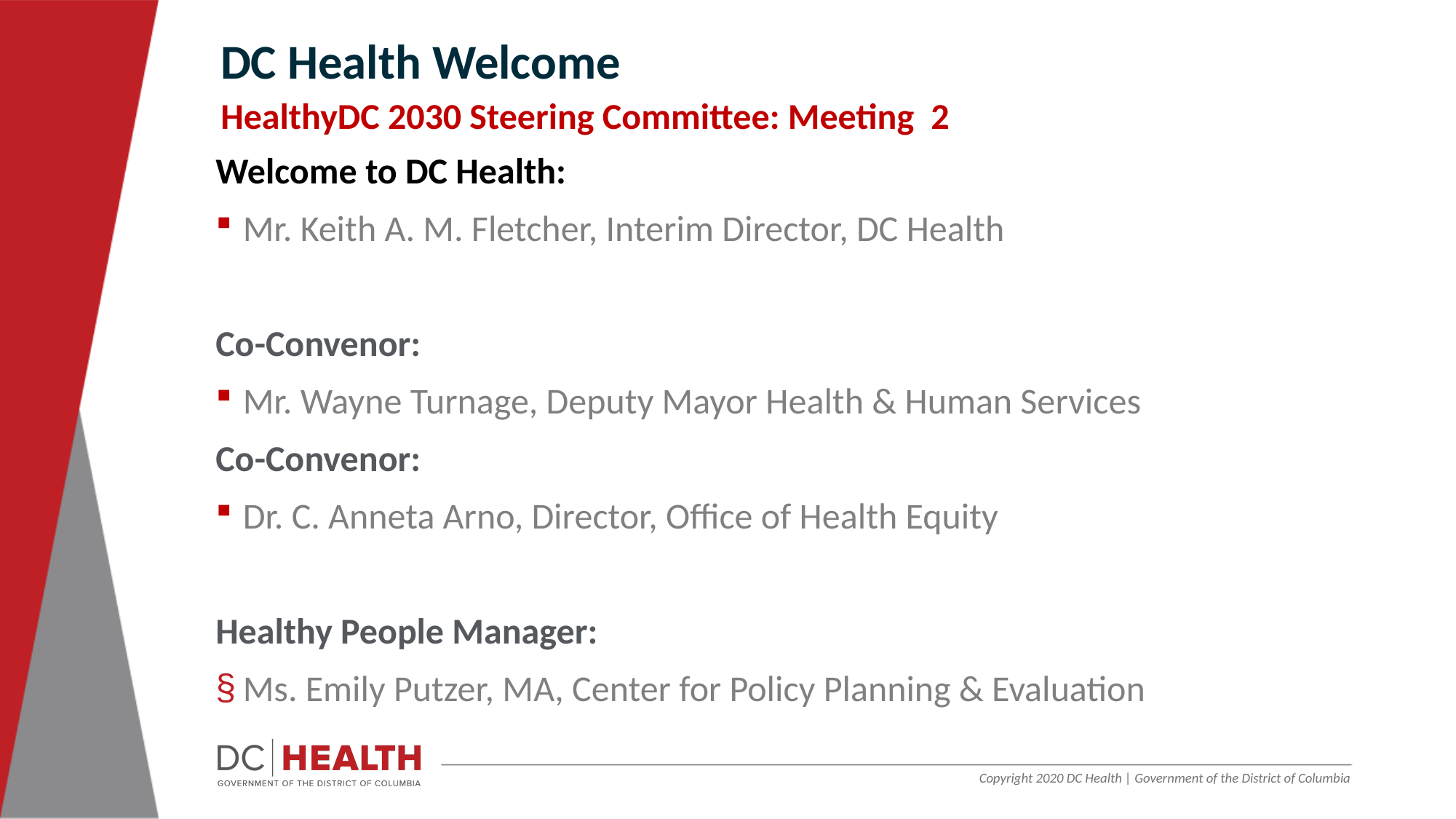

DC Health Welcome
HealthyDC 2030 Steering Committee: Meeting  2
Welcome to DC Health:
Mr. Keith A. M. Fletcher, Interim Director, DC Health

Co-Convenor:
Mr. Wayne Turnage, Deputy Mayor Health & Human Services
Co-Convenor:
Dr. C. Anneta Arno, Director, Office of Health Equity

Healthy People Manager:
Ms. Emily Putzer, MA, Center for Policy Planning & Evaluation

Copyright 2020 DC Health | Government of the District of Columbia